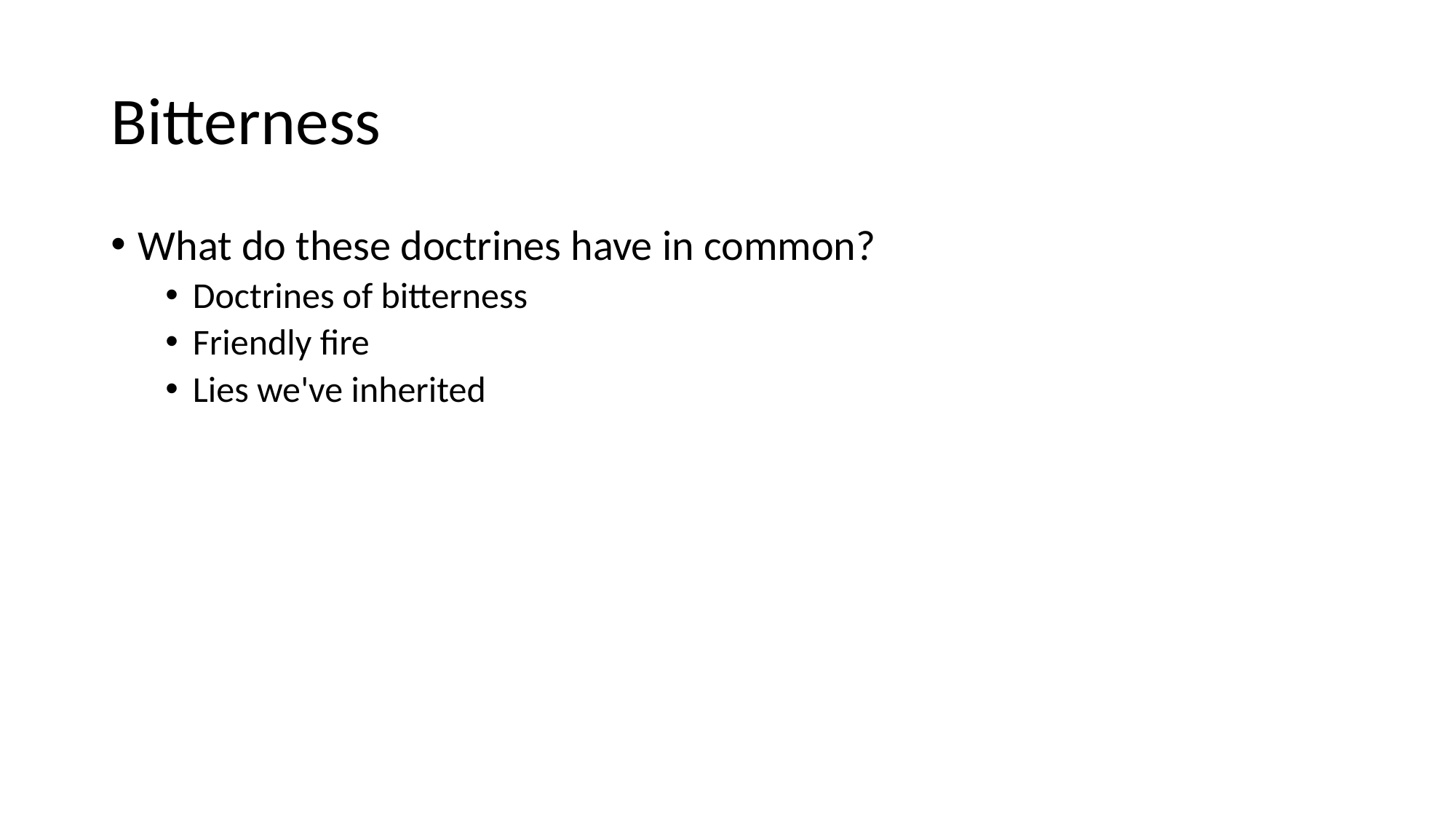

# Bitterness
What do these doctrines have in common?
Doctrines of bitterness
Friendly fire
Lies we've inherited